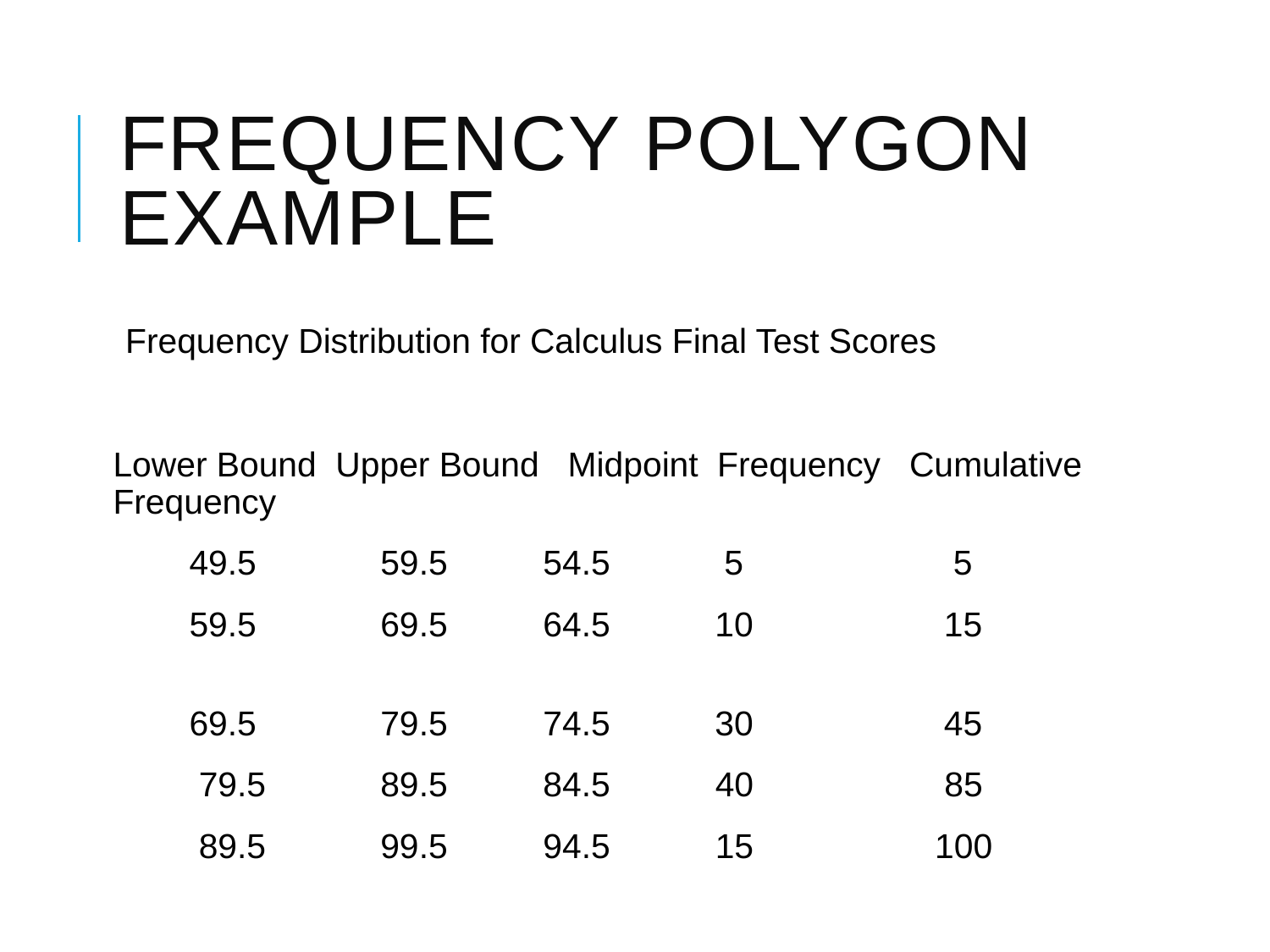

# Frequency polygon example
Frequency Distribution for Calculus Final Test Scores

Lower Bound  Upper Bound   Midpoint  Frequency   Cumulative Frequency
        49.5             59.5          54.5            5                      5
        59.5             69.5          64.5           10                    15
        69.5             79.5          74.5           30                    45
         79.5            89.5          84.5           40                    85
         89.5            99.5          94.5           15                   100